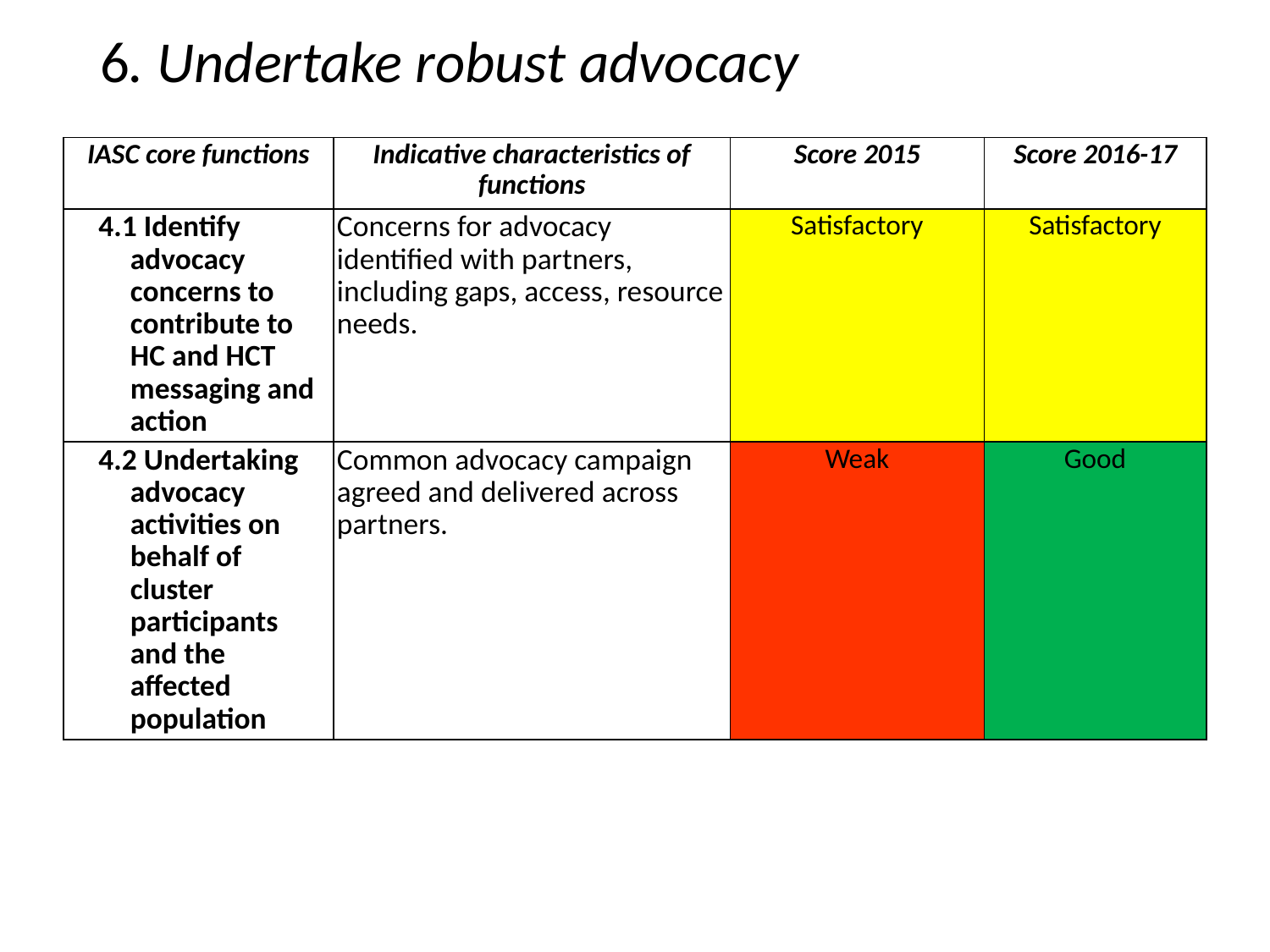

# 6. Undertake robust advocacy
| IASC core functions | Indicative characteristics of functions | Score 2015 | Score 2016-17 |
| --- | --- | --- | --- |
| 4.1 Identify advocacy concerns to contribute to HC and HCT messaging and action | Concerns for advocacy identified with partners, including gaps, access, resource needs. | Satisfactory | Satisfactory |
| 4.2 Undertaking advocacy activities on behalf of cluster participants and the affected population | Common advocacy campaign agreed and delivered across partners. | Weak | Good |